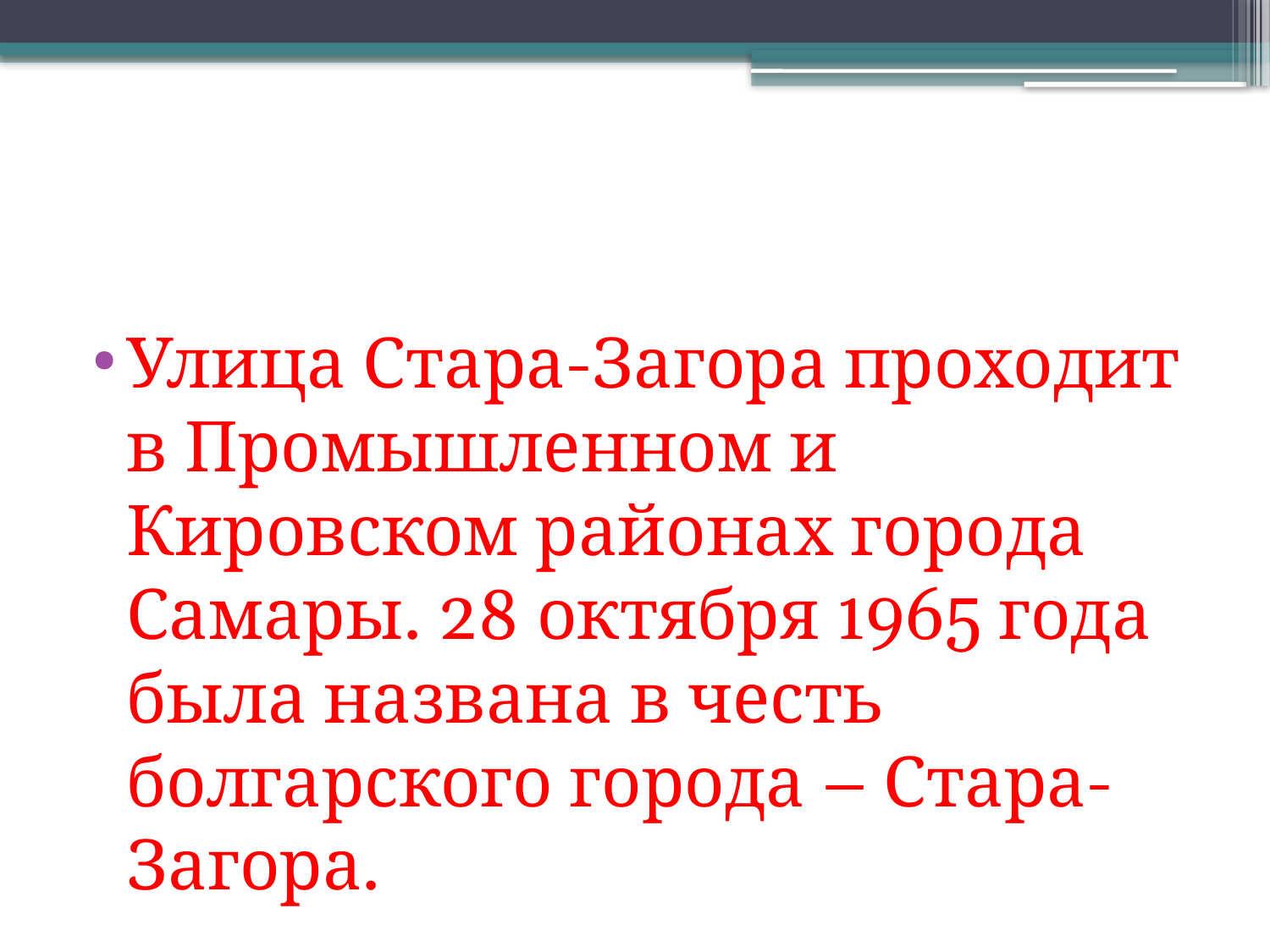

Улица Стара-Загора проходит в Промышленном и Кировском районах города Самары. 28 октября 1965 года была названа в честь болгарского города – Стара-Загора.